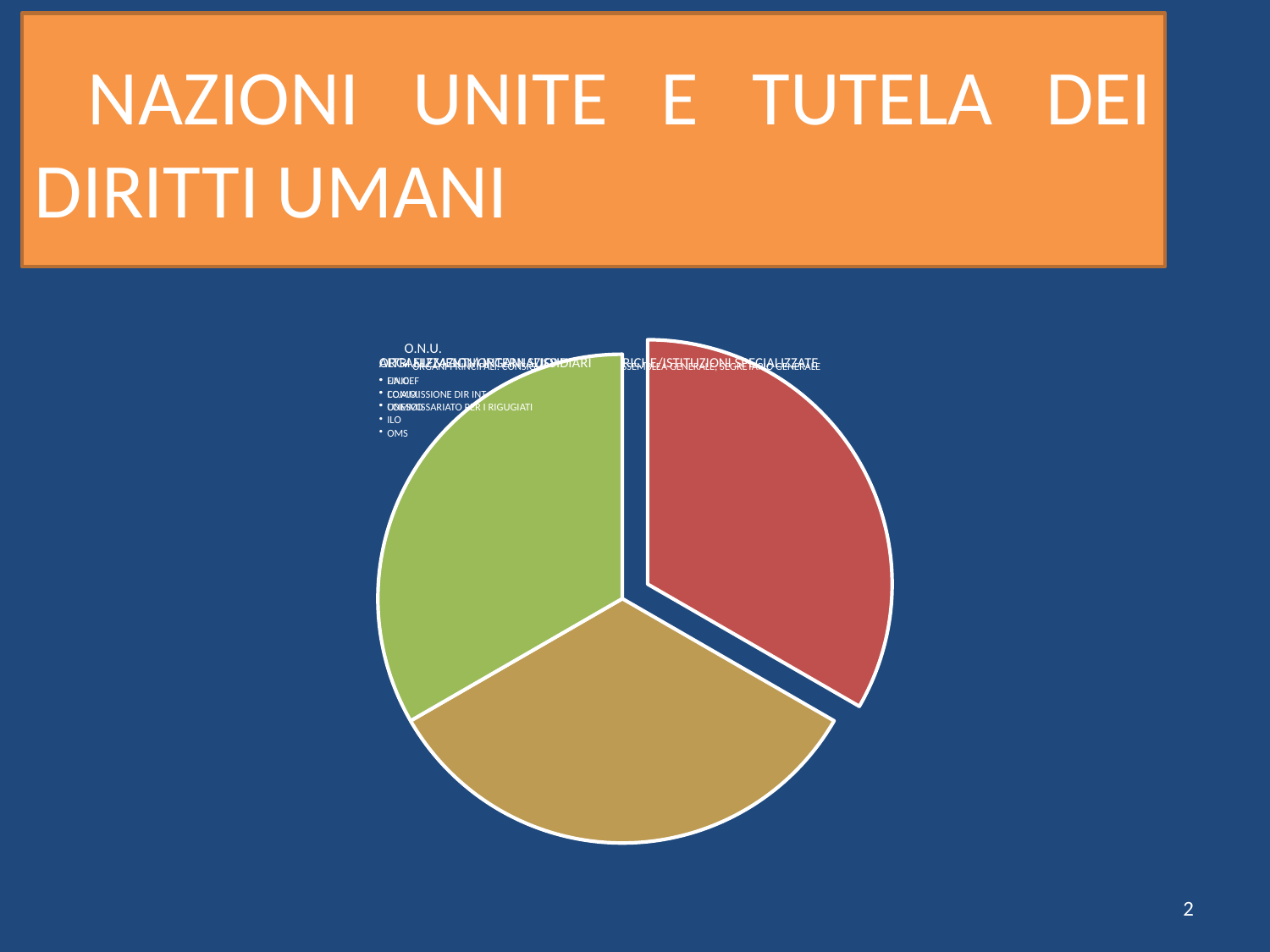

# NAZIONI UNITE E TUTELA DEI DIRITTI UMANI
O.N.U.
ORGANI PRINCIPALI: CONSIGLIO DI SICUREZZA; ASSEMBLEA GENERALE; SEGRETARIO GENERALE
ORGANIZZAZIONI INTERNAZIONALI PERIFERICHE/ISTITUZIONI SPECIALIZZATE
F.A.O.
I.C.A.O.
UNESCO
ILO
OMS
ALTRI ELEMENTI/ORGANI SUSSIDIARI
UNICEF
COMMISSIONE DIR INT
COMMISSARIATO PER I RIGUGIATI

2